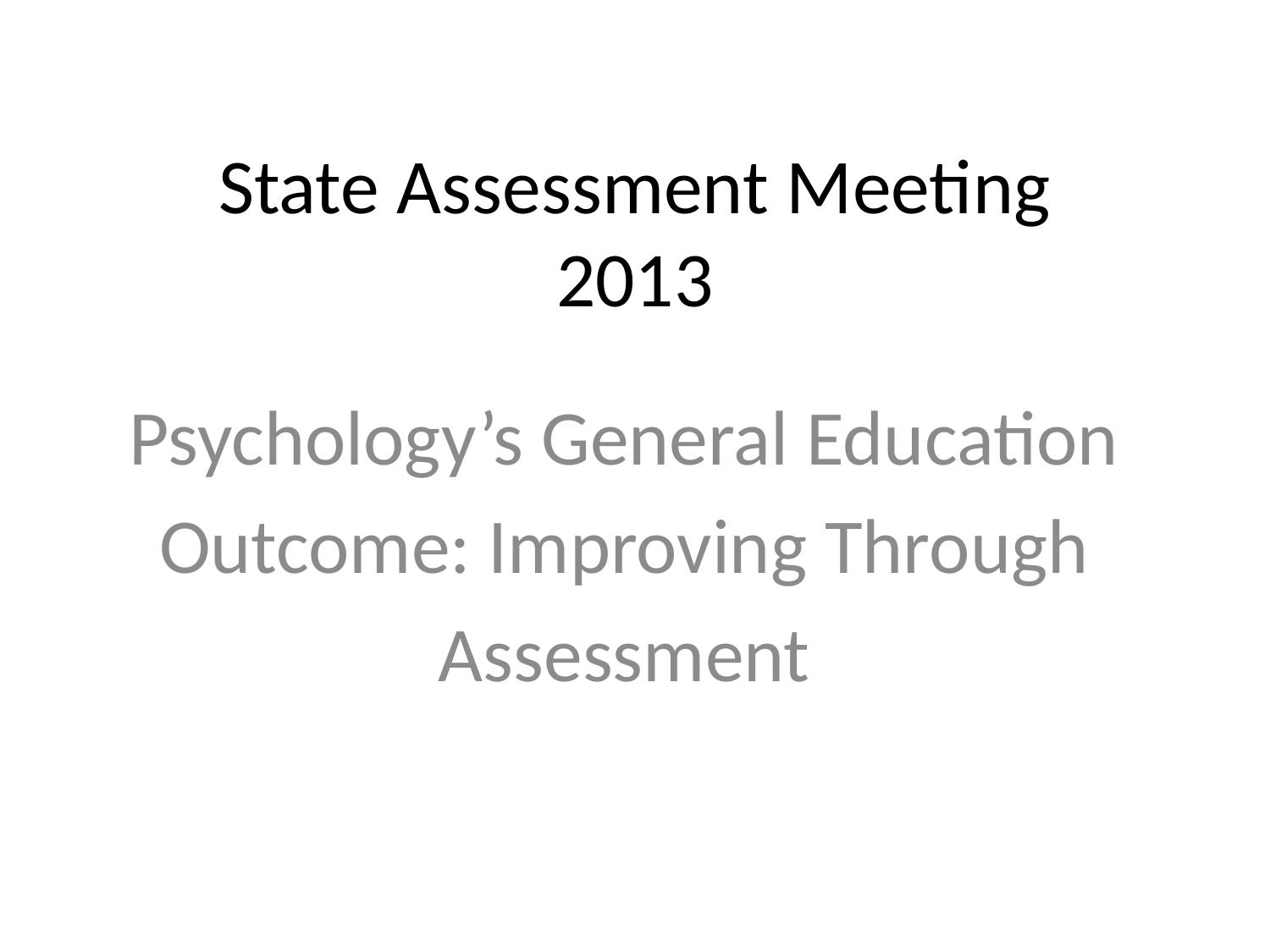

# State Assessment Meeting 2013
Psychology’s General Education
Outcome: Improving Through
Assessment